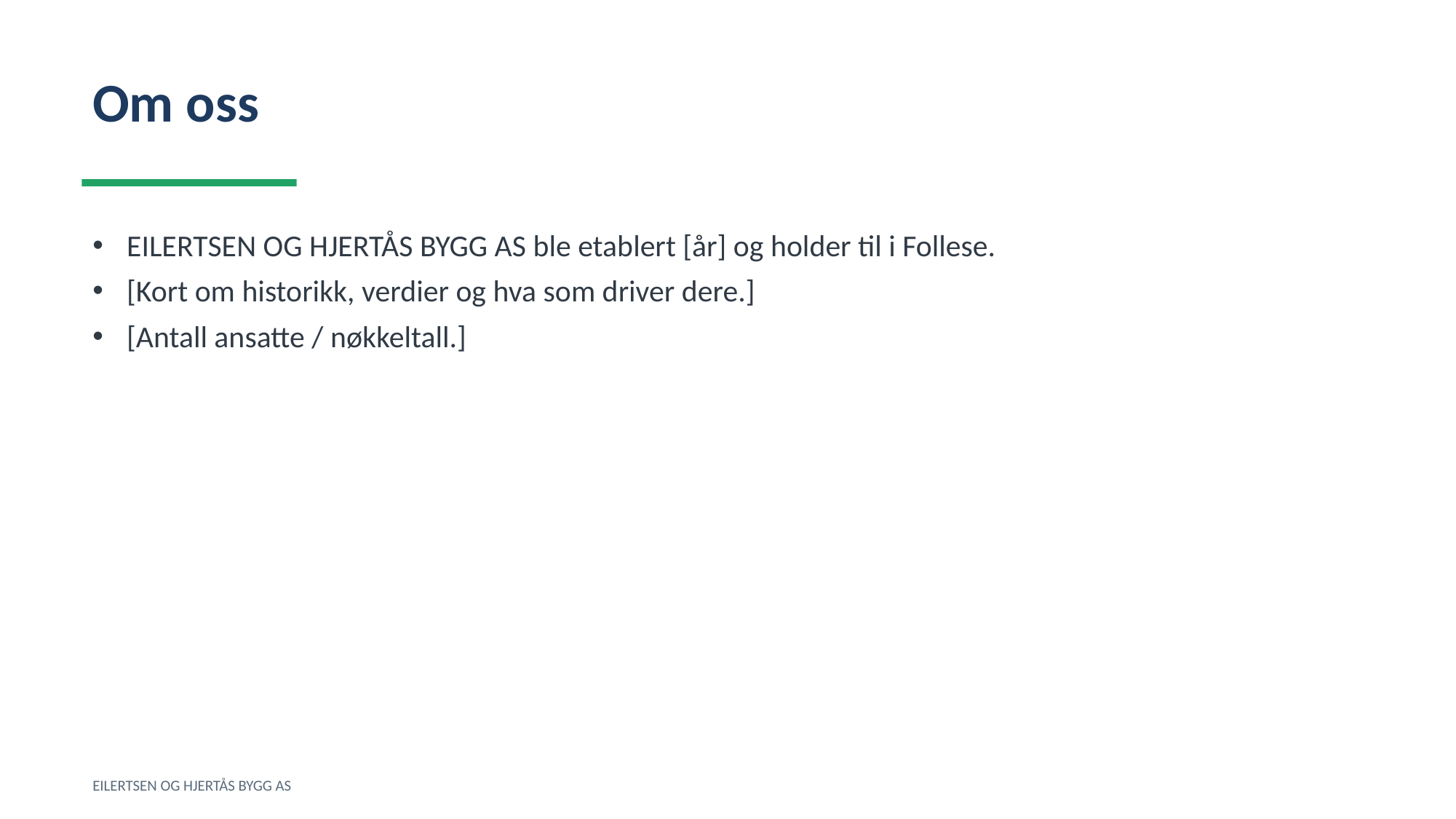

Om oss

EILERTSEN OG HJERTÅS BYGG AS ble etablert [år] og holder til i Follese.
[Kort om historikk, verdier og hva som driver dere.]
[Antall ansatte / nøkkeltall.]
EILERTSEN OG HJERTÅS BYGG AS